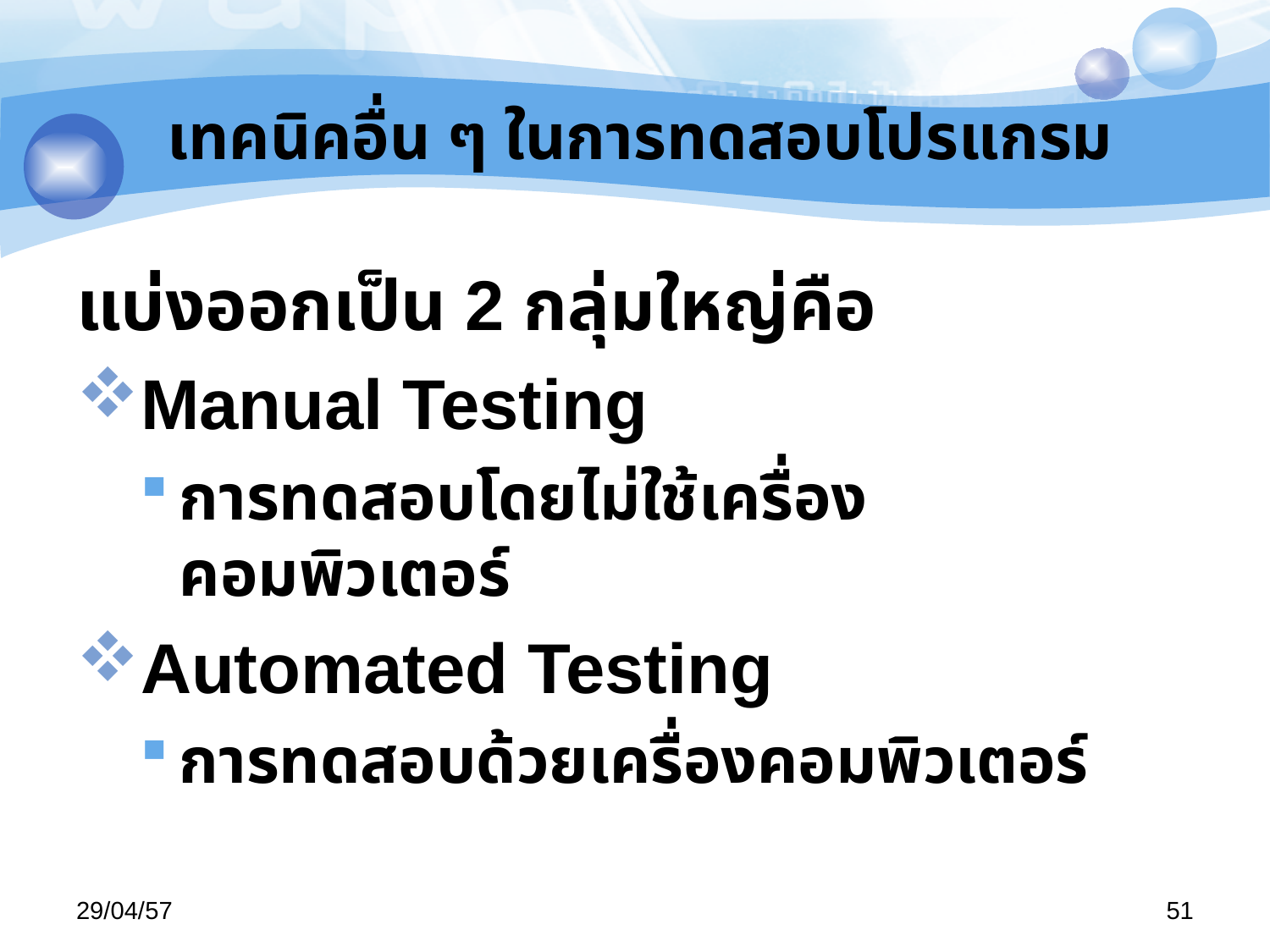

# เทคนิคอื่น ๆ ในการทดสอบโปรแกรม
แบ่งออกเป็น 2 กลุ่มใหญ่คือ
Manual Testing
การทดสอบโดยไม่ใช้เครื่องคอมพิวเตอร์
Automated Testing
การทดสอบด้วยเครื่องคอมพิวเตอร์
29/04/57
51